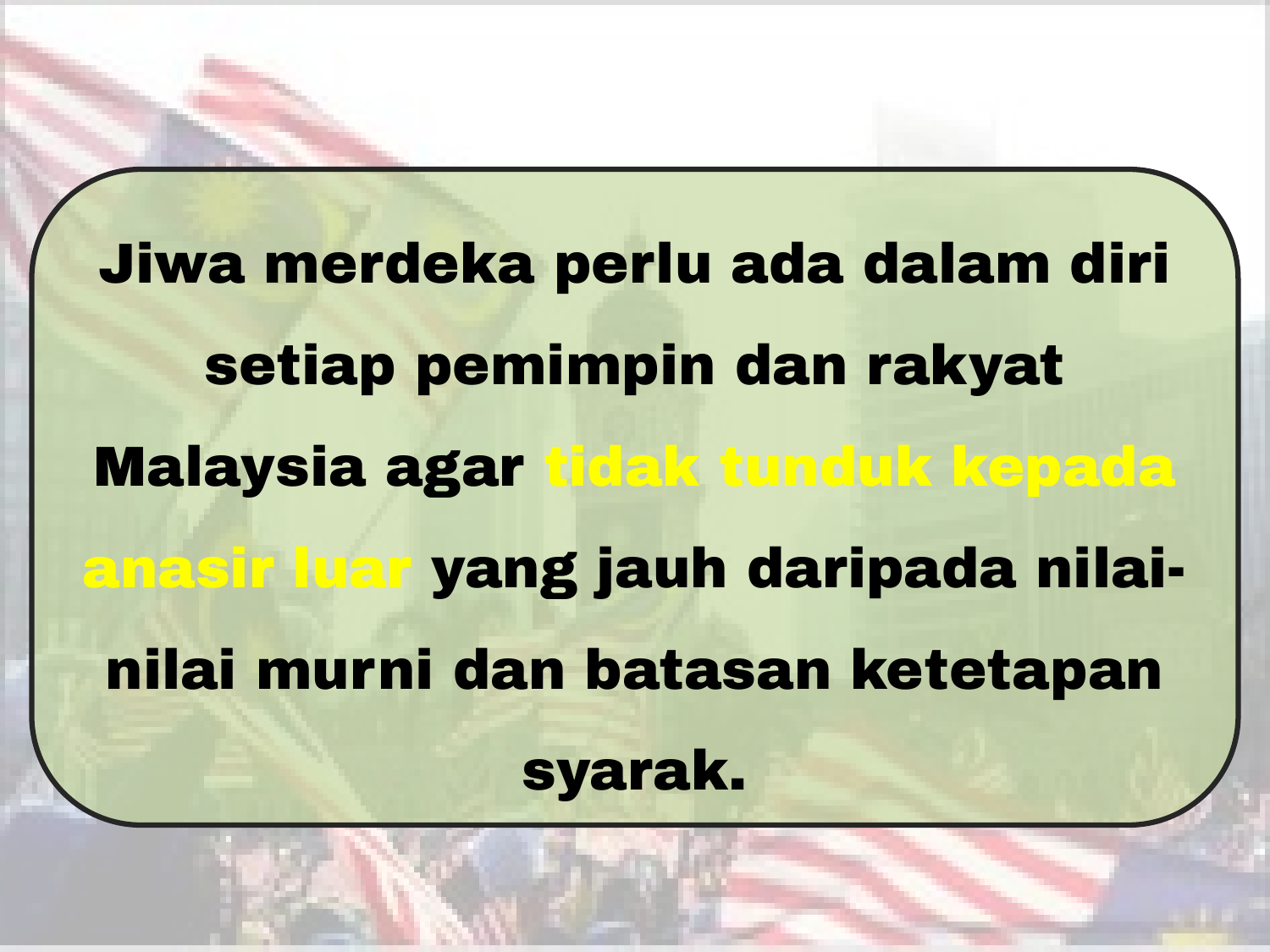

Jiwa merdeka perlu ada dalam diri setiap pemimpin dan rakyat Malaysia agar tidak tunduk kepada anasir luar yang jauh daripada nilai-nilai murni dan batasan ketetapan syarak.